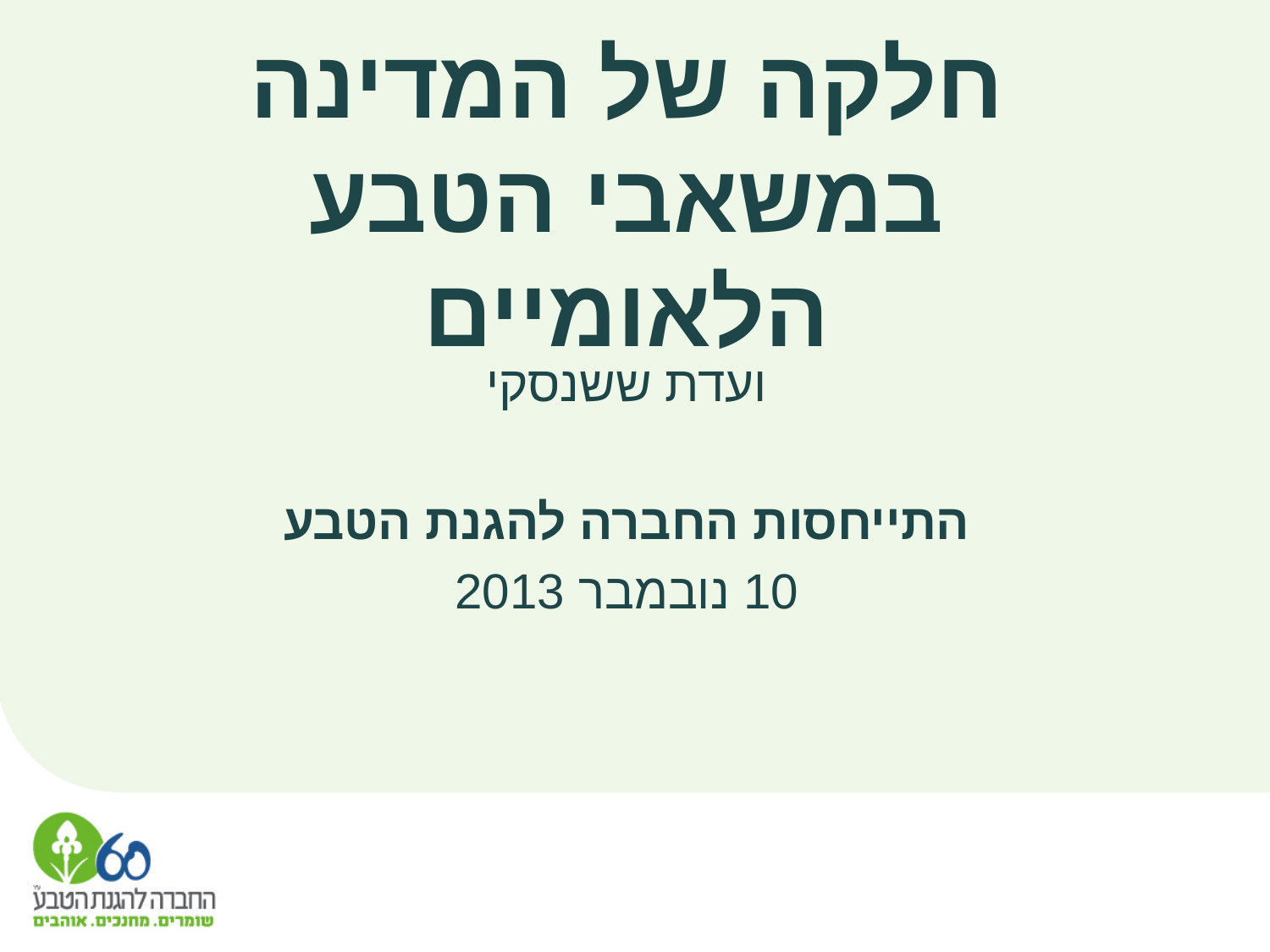

חלקה של המדינה במשאבי הטבע הלאומיים
ועדת ששנסקי

התייחסות החברה להגנת הטבע
10 נובמבר 2013